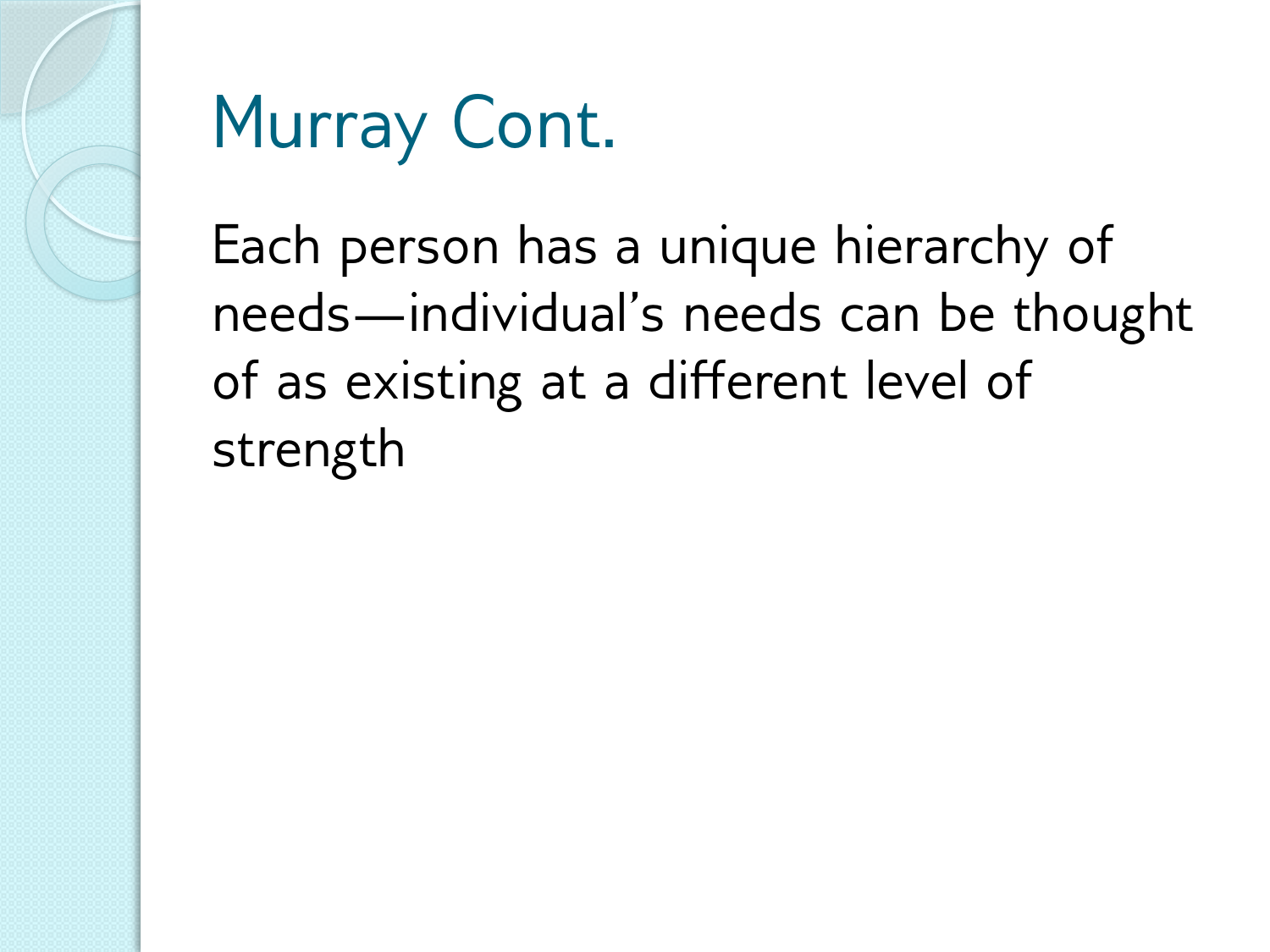

# Murray Cont.
Each person has a unique hierarchy of needs—individual’s needs can be thought of as existing at a different level of strength